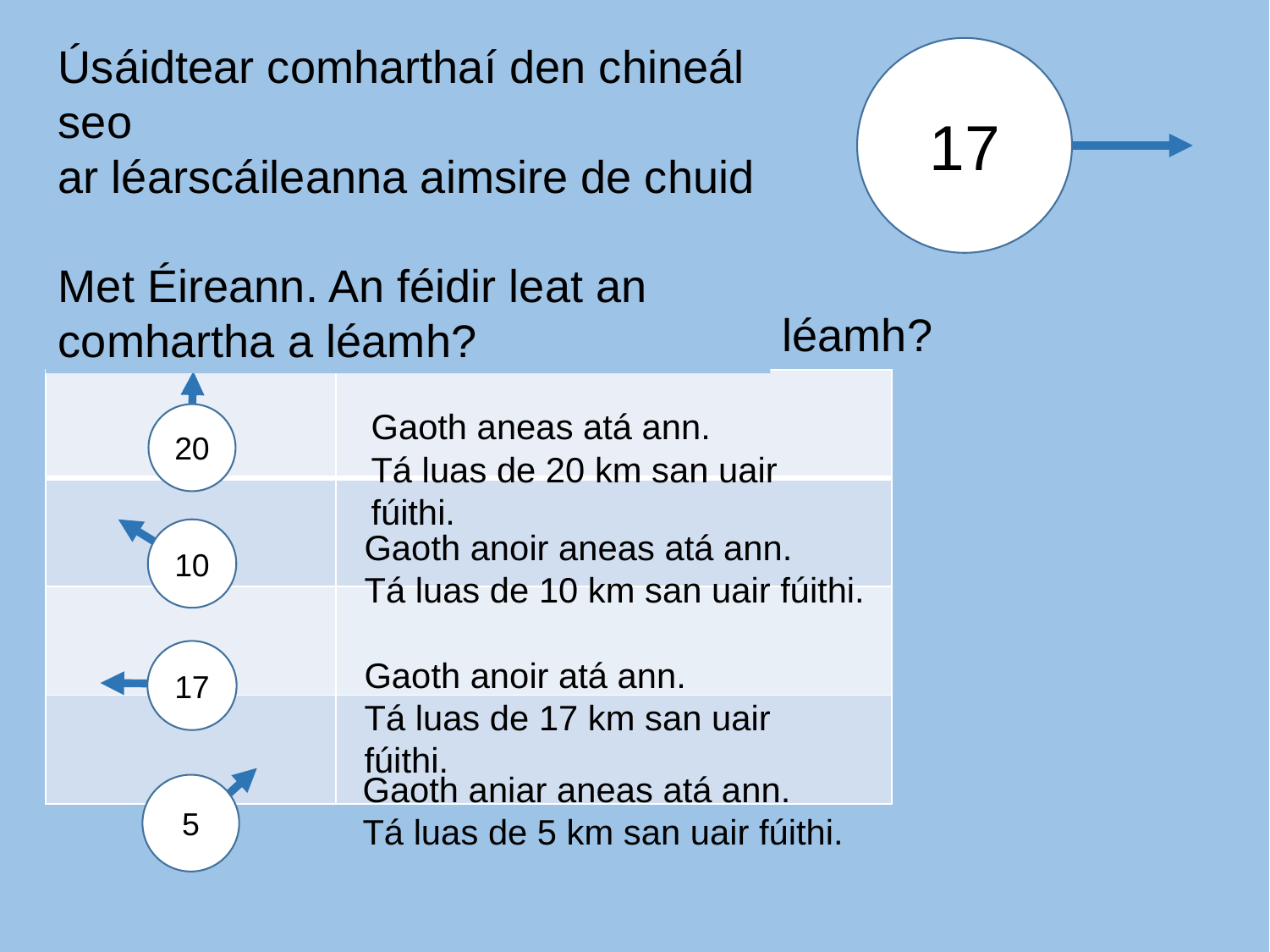

Úsáidtear comharthaí den chineál seo
ar léarscáileanna aimsire de chuid
Met Éireann. An féidir leat an comhartha a léamh?
Gaoth aniar atá ann.
Tá luas de 17 km san uair fúithi.
Seo comhartha gaoithe. Léiríonn
an tsaighead treo na gaoithe.
Tá luas na gaoithe scríofa sa chiorcal.
17
An féidir leat na comharthaí thíos a léamh?
|  |  |
| --- | --- |
|  |  |
|  |  |
|  |  |
Gaoth aneas atá ann.
Tá luas de 20 km san uair fúithi.
20
Gaoth anoir aneas atá ann.
Tá luas de 10 km san uair fúithi.
10
17
Gaoth anoir atá ann.
Tá luas de 17 km san uair fúithi.
Gaoth aniar aneas atá ann.
Tá luas de 5 km san uair fúithi.
5